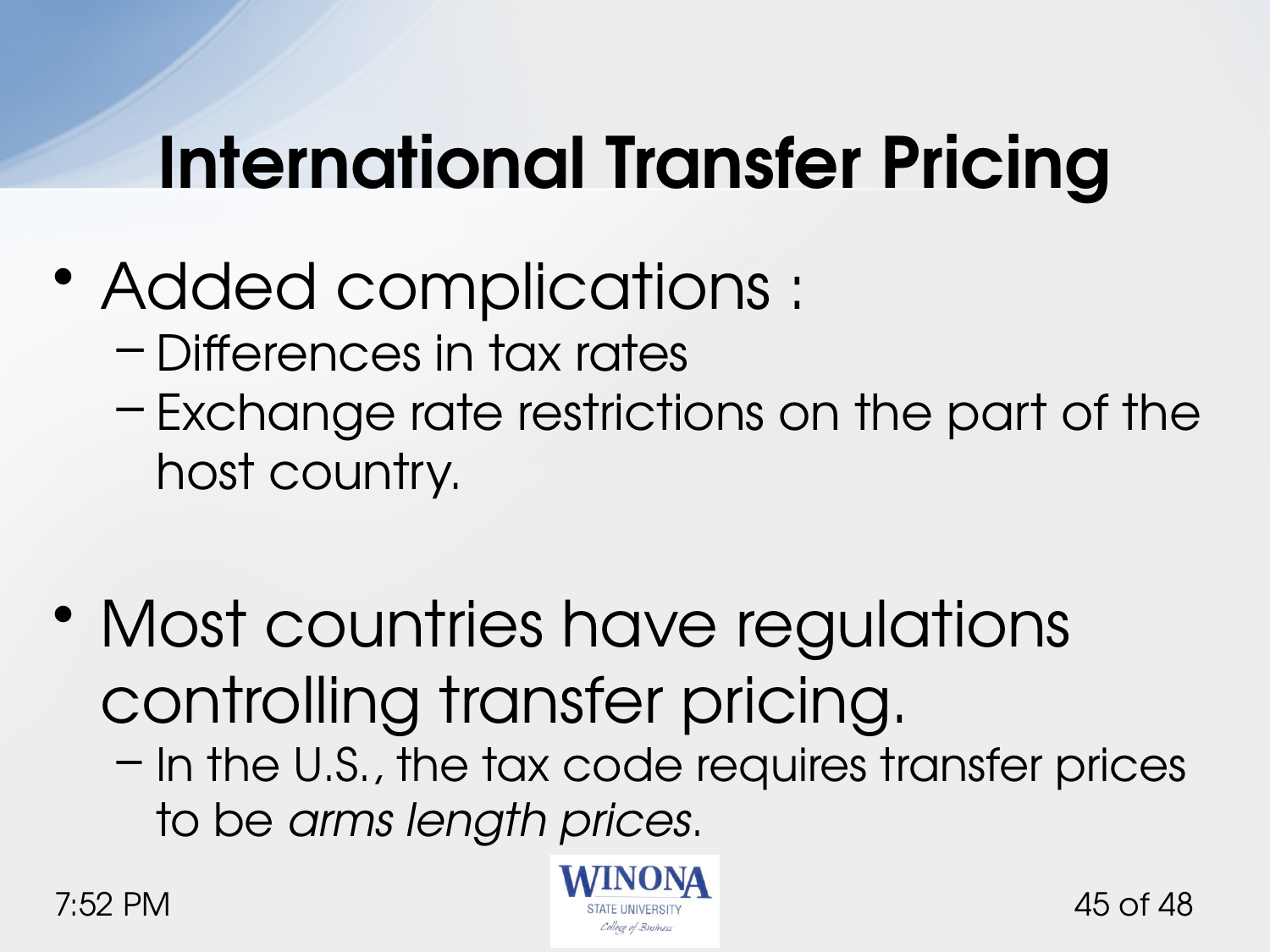

# International Transfer Pricing
Added complications :
Differences in tax rates
Exchange rate restrictions on the part of the host country.

Most countries have regulations controlling transfer pricing.
In the U.S., the tax code requires transfer prices to be arms length prices.